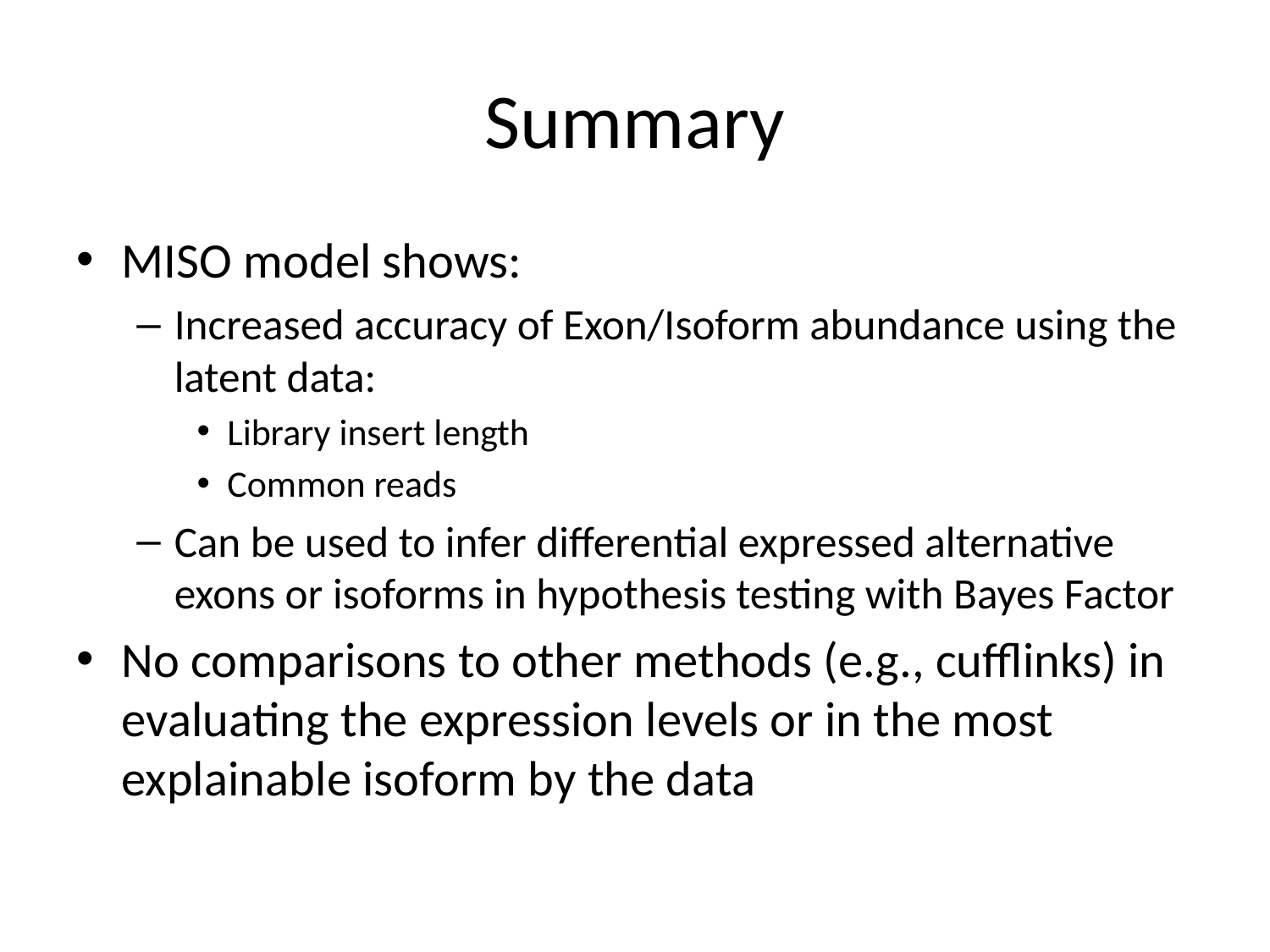

# Summary
MISO model shows:
Increased accuracy of Exon/Isoform abundance using the latent data:
Library insert length
Common reads
Can be used to infer differential expressed alternative exons or isoforms in hypothesis testing with Bayes Factor
No comparisons to other methods (e.g., cufflinks) in evaluating the expression levels or in the most explainable isoform by the data